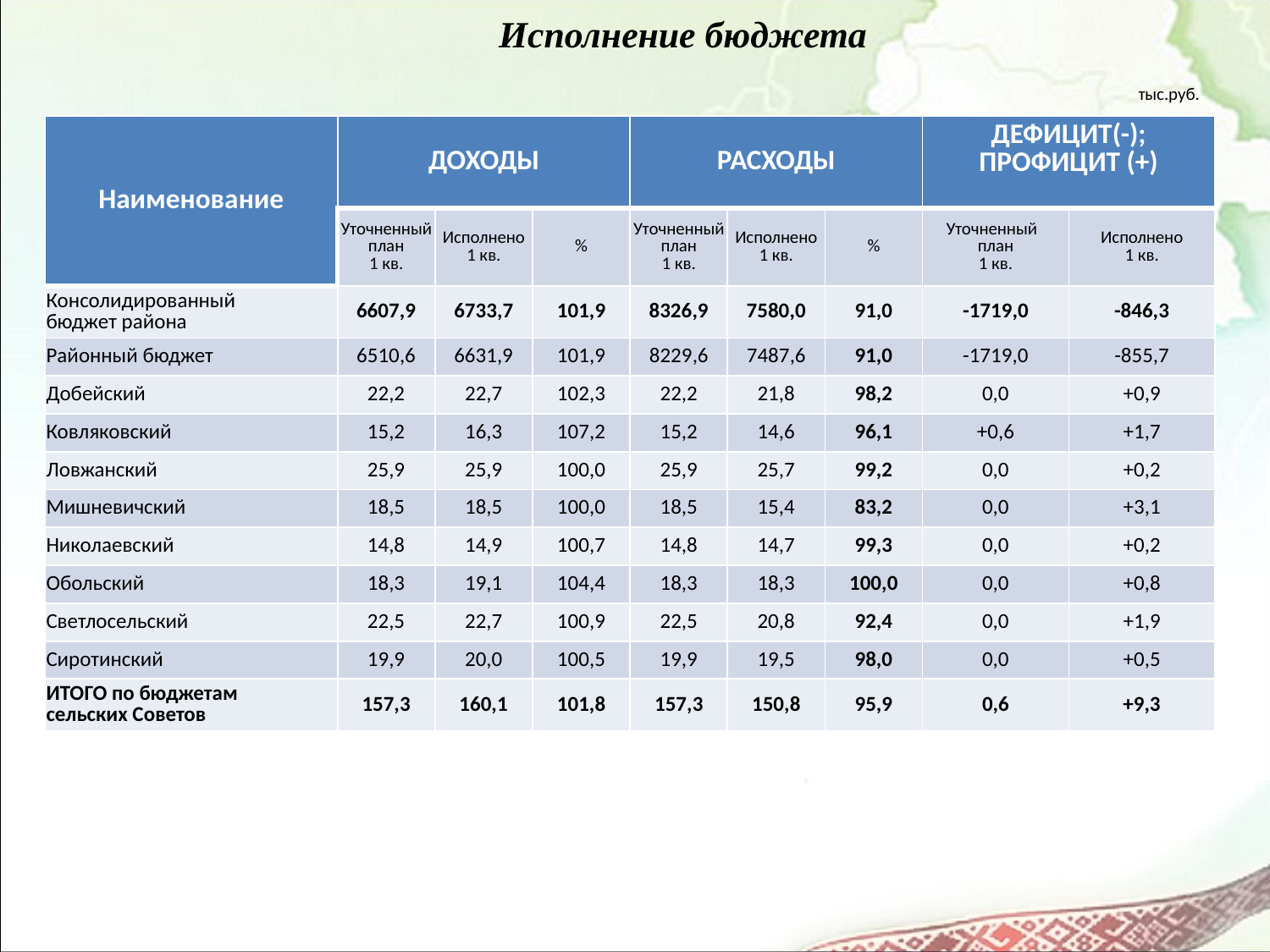

# Исполнение бюджета
тыс.руб.
| Наименование | ДОХОДЫ |  |  | РАСХОДЫ |  |  | ДЕФИЦИТ(-); ПРОФИЦИТ (+) |  |
| --- | --- | --- | --- | --- | --- | --- | --- | --- |
|  | Уточненный план 1 кв. | Исполнено 1 кв. | % | Уточненный план 1 кв. | Исполнено 1 кв. | % | Уточненный план 1 кв. | Исполнено 1 кв. |
| Консолидированный бюджет района | 6607,9 | 6733,7 | 101,9 | 8326,9 | 7580,0 | 91,0 | -1719,0 | -846,3 |
| Районный бюджет | 6510,6 | 6631,9 | 101,9 | 8229,6 | 7487,6 | 91,0 | -1719,0 | -855,7 |
| Добейский | 22,2 | 22,7 | 102,3 | 22,2 | 21,8 | 98,2 | 0,0 | +0,9 |
| Ковляковский | 15,2 | 16,3 | 107,2 | 15,2 | 14,6 | 96,1 | +0,6 | +1,7 |
| Ловжанский | 25,9 | 25,9 | 100,0 | 25,9 | 25,7 | 99,2 | 0,0 | +0,2 |
| Мишневичский | 18,5 | 18,5 | 100,0 | 18,5 | 15,4 | 83,2 | 0,0 | +3,1 |
| Николаевский | 14,8 | 14,9 | 100,7 | 14,8 | 14,7 | 99,3 | 0,0 | +0,2 |
| Обольский | 18,3 | 19,1 | 104,4 | 18,3 | 18,3 | 100,0 | 0,0 | +0,8 |
| Светлосельский | 22,5 | 22,7 | 100,9 | 22,5 | 20,8 | 92,4 | 0,0 | +1,9 |
| Сиротинский | 19,9 | 20,0 | 100,5 | 19,9 | 19,5 | 98,0 | 0,0 | +0,5 |
| ИТОГО по бюджетам сельских Советов | 157,3 | 160,1 | 101,8 | 157,3 | 150,8 | 95,9 | 0,6 | +9,3 |